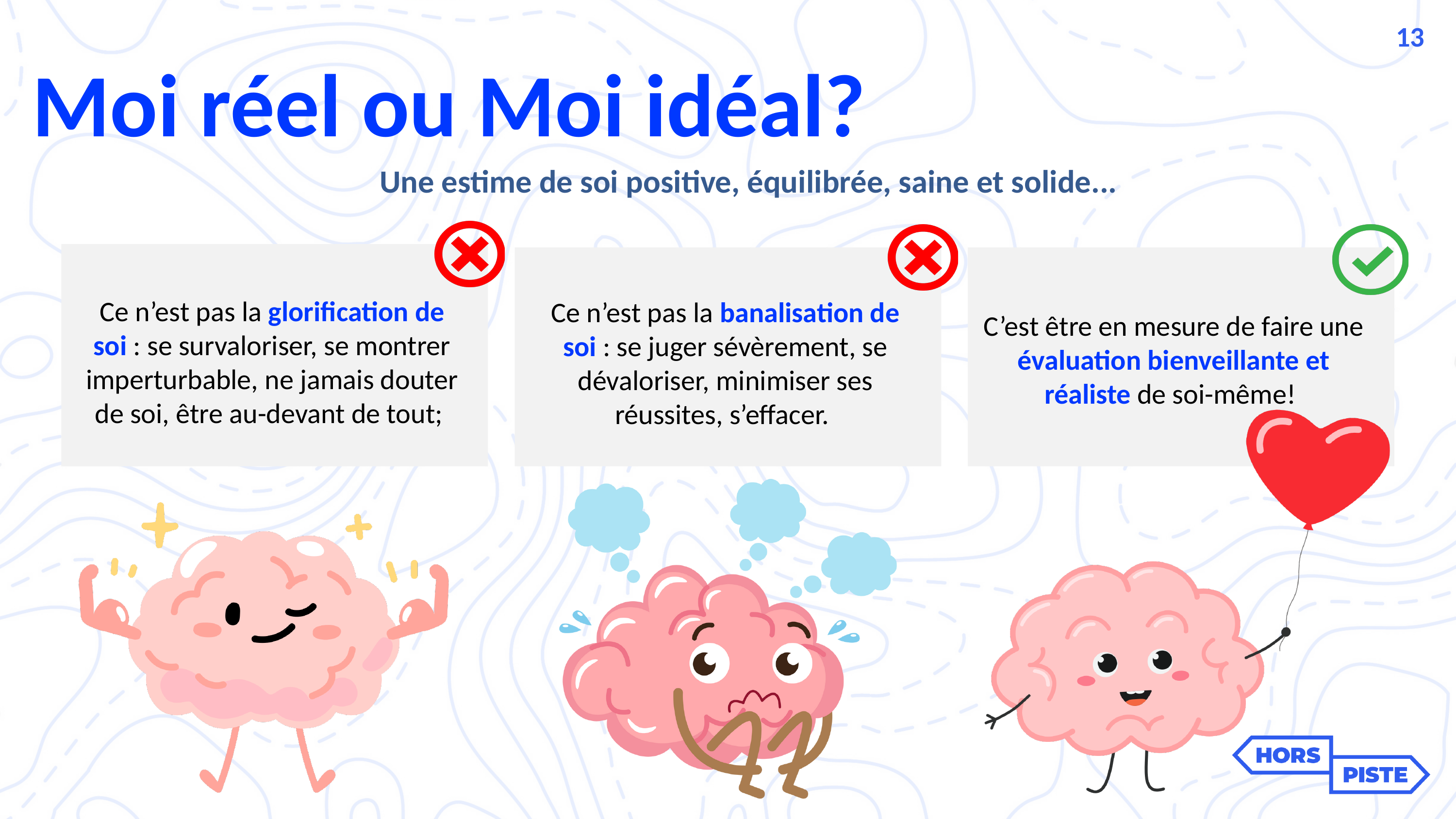

13
Moi réel ou Moi idéal?
Une estime de soi positive, équilibrée, saine et solide...

Ce n’est pas la glorification de soi : se survaloriser, se montrer imperturbable, ne jamais douter de soi, être au-devant de tout;
Ce n’est pas la banalisation de soi : se juger sévèrement, se dévaloriser, minimiser ses réussites, s’effacer.
C’est être en mesure de faire une évaluation bienveillante et réaliste de soi-même!